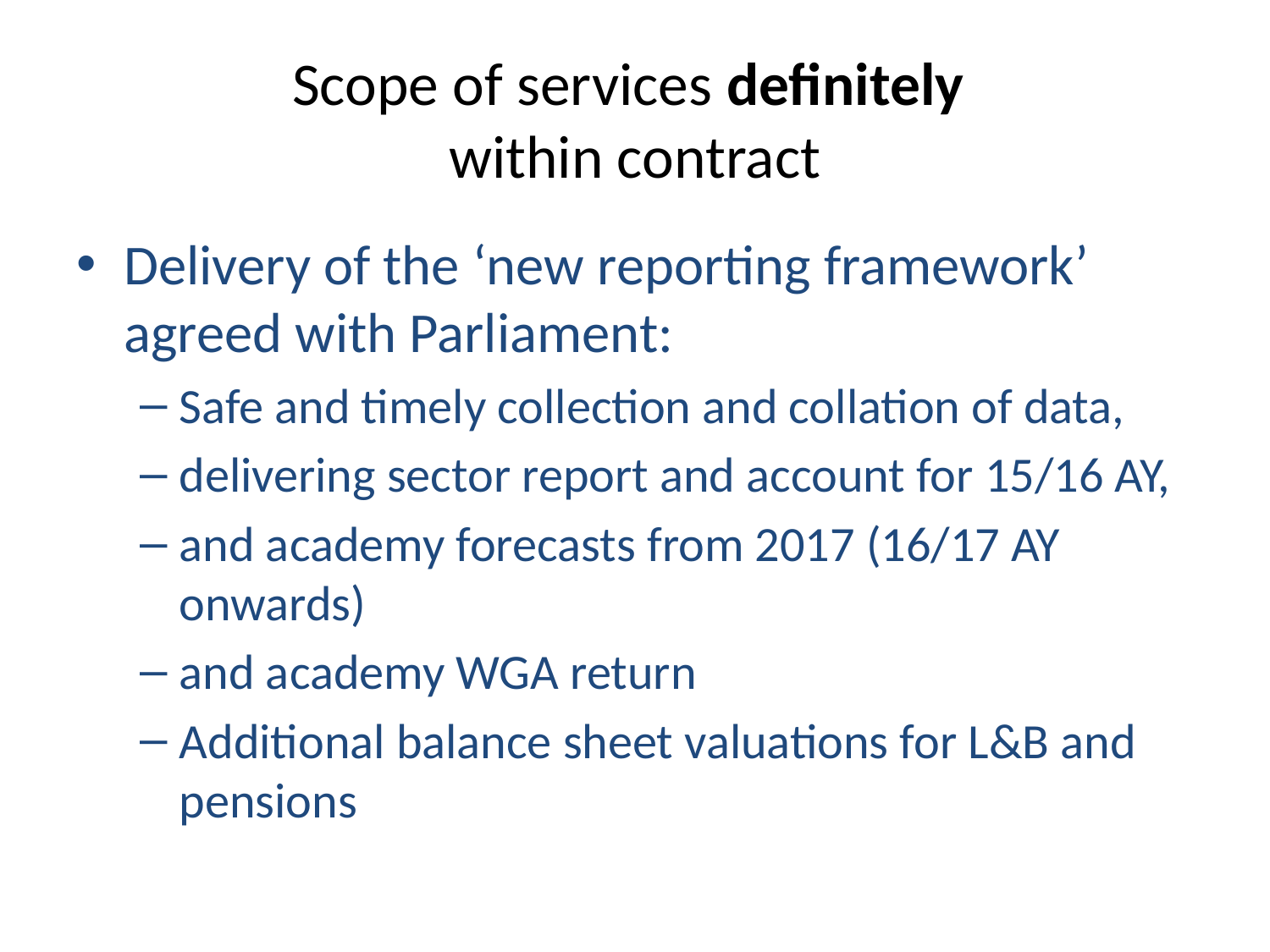

# Scope of services definitely within contract
Delivery of the ‘new reporting framework’ agreed with Parliament:
Safe and timely collection and collation of data,
delivering sector report and account for 15/16 AY,
and academy forecasts from 2017 (16/17 AY onwards)
and academy WGA return
Additional balance sheet valuations for L&B and pensions